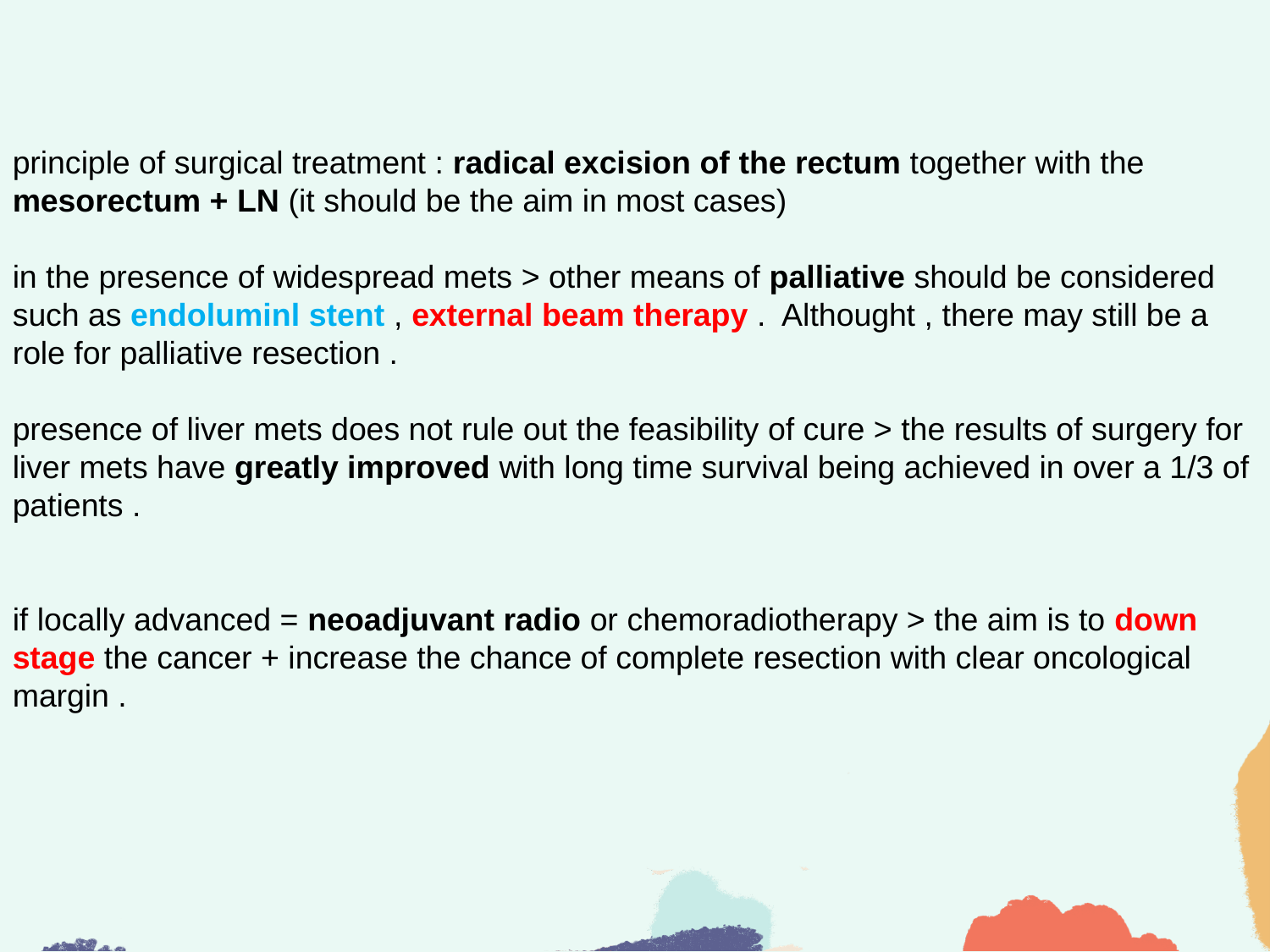

principle of surgical treatment : radical excision of the rectum together with the mesorectum + LN (it should be the aim in most cases)

in the presence of widespread mets > other means of palliative should be considered such as endoluminl stent , external beam therapy .  Althought , there may still be a role for palliative resection .

presence of liver mets does not rule out the feasibility of cure > the results of surgery for liver mets have greatly improved with long time survival being achieved in over a 1/3 of patients .

if locally advanced = neoadjuvant radio or chemoradiotherapy > the aim is to down stage the cancer + increase the chance of complete resection with clear oncological margin .